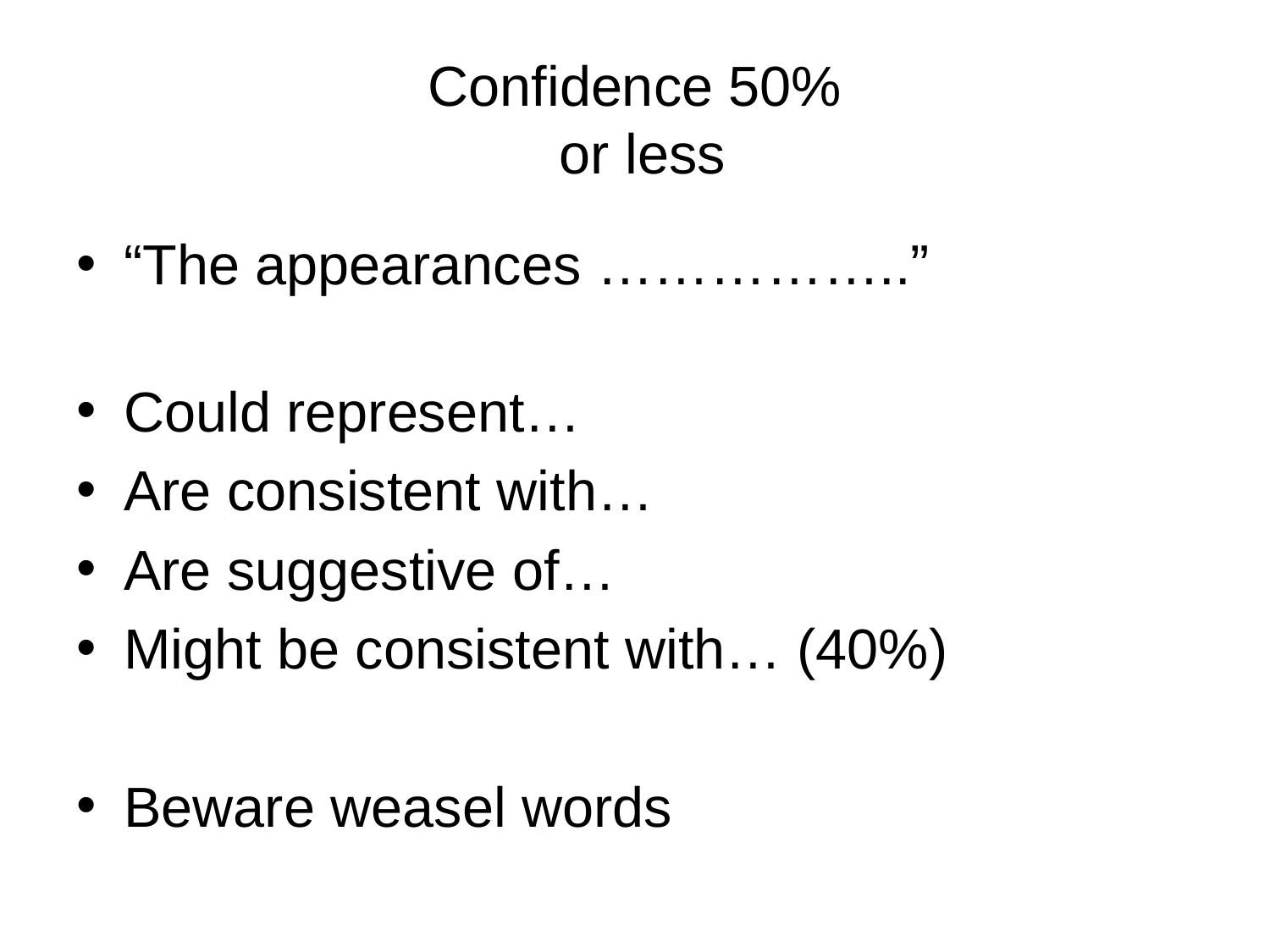

# Confidence 50% or less
“The appearances ……………..”
Could represent…
Are consistent with…
Are suggestive of…
Might be consistent with… (40%)

Beware weasel words